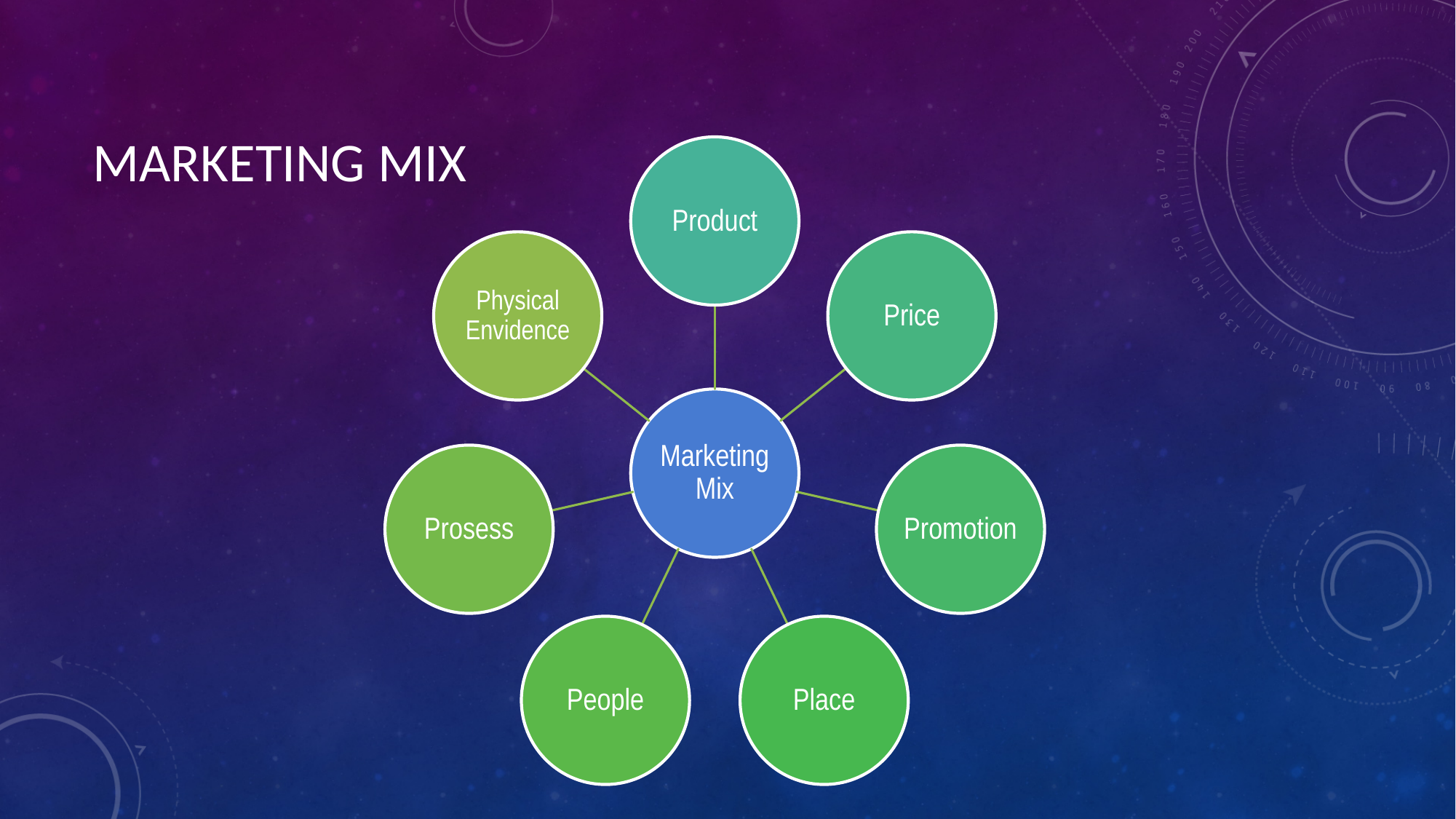

# Marketing Mix
Marketing Mix

Product

Price

Promotion

Place

People

Prosess

Physical Envidence